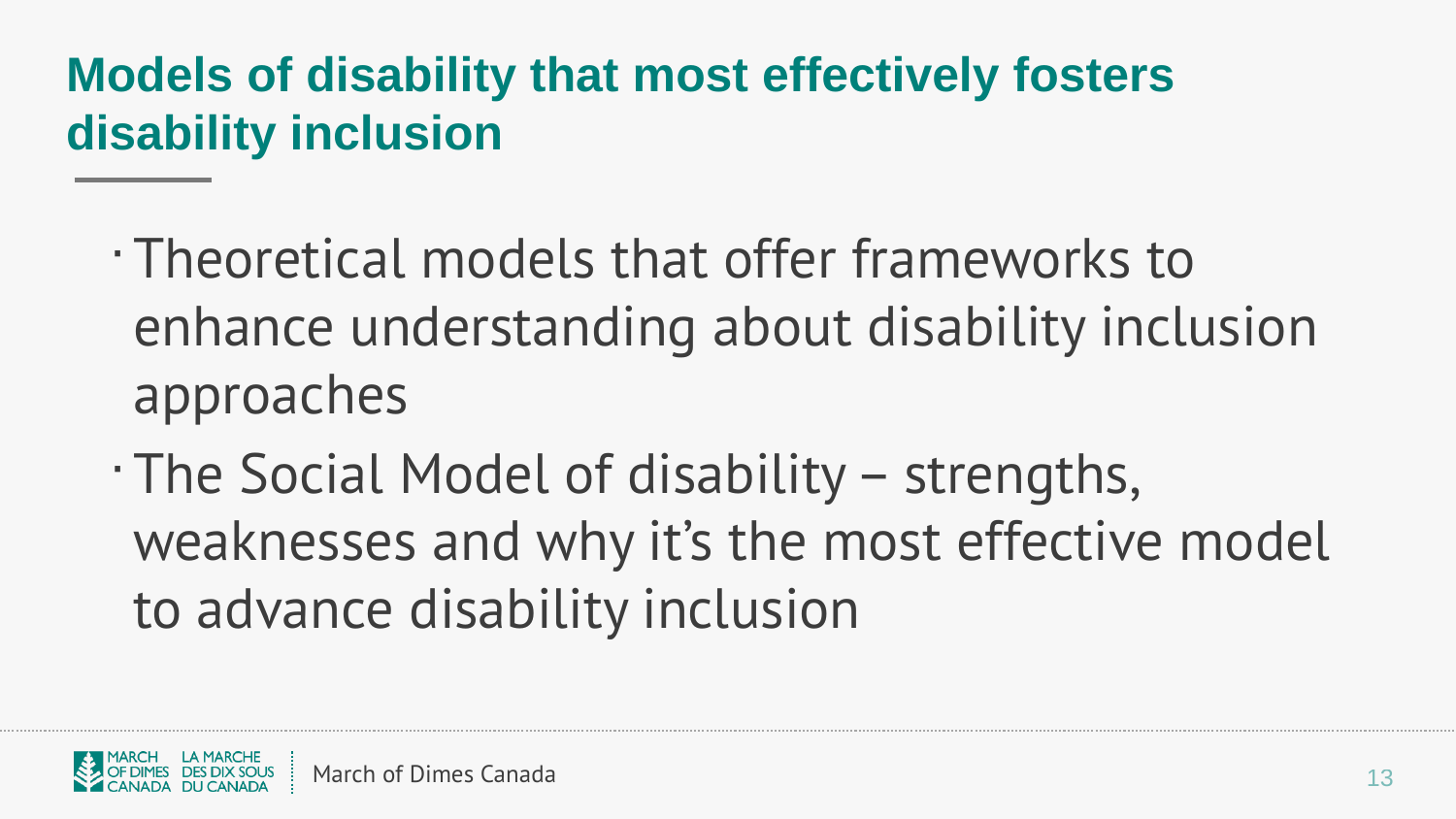

# Models of disability that most effectively fosters disability inclusion
Theoretical models that offer frameworks to enhance understanding about disability inclusion approaches
The Social Model of disability – strengths, weaknesses and why it’s the most effective model to advance disability inclusion